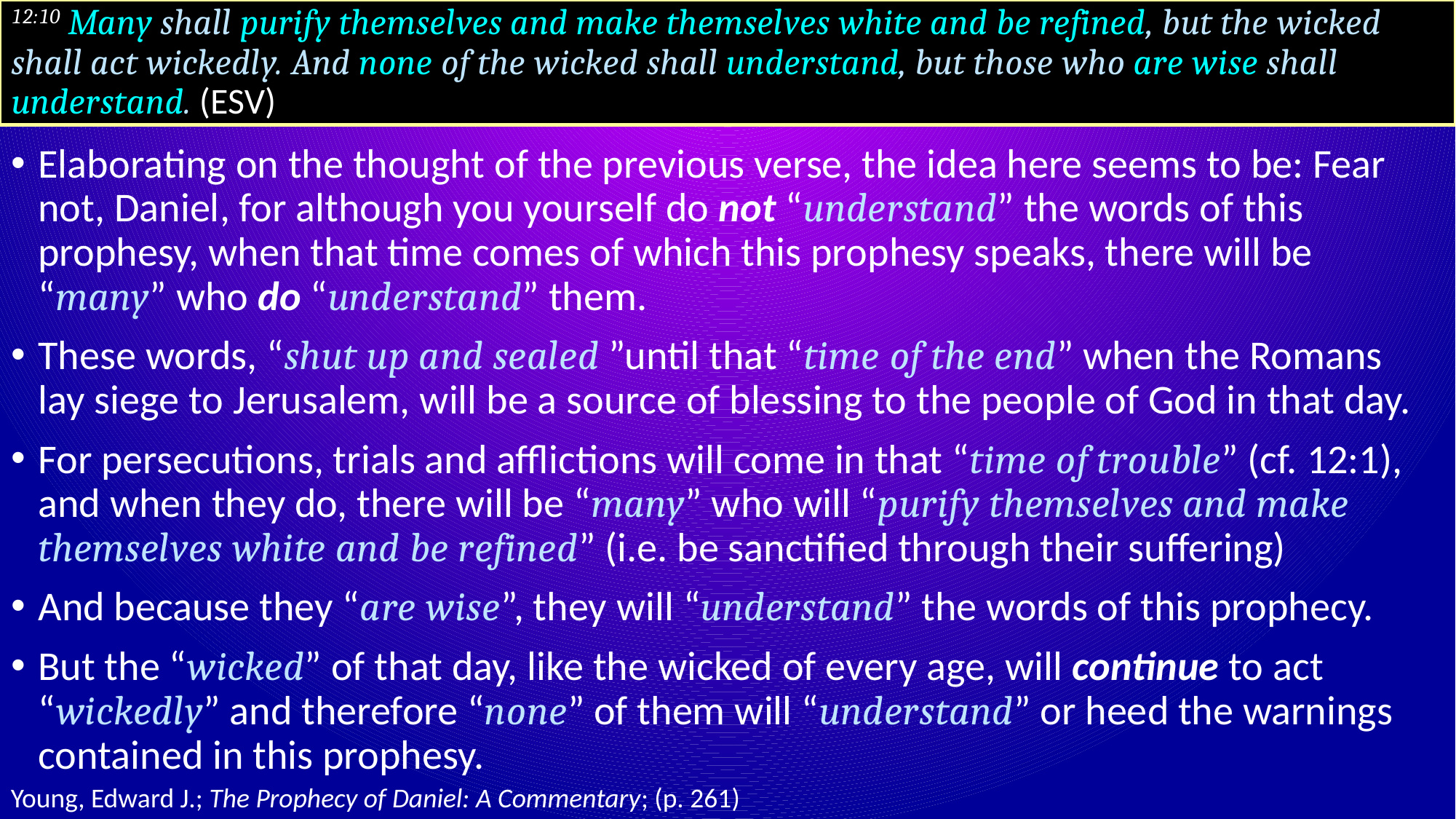

# 12:10 Many shall purify themselves and make themselves white and be refined, but the wicked shall act wickedly. And none of the wicked shall understand, but those who are wise shall understand. (ESV)
Elaborating on the thought of the previous verse, the idea here seems to be: Fear not, Daniel, for although you yourself do not “understand” the words of this prophesy, when that time comes of which this prophesy speaks, there will be “many” who do “understand” them.
These words, “shut up and sealed ”until that “time of the end” when the Romans lay siege to Jerusalem, will be a source of blessing to the people of God in that day.
For persecutions, trials and afflictions will come in that “time of trouble” (cf. 12:1), and when they do, there will be “many” who will “purify themselves and make themselves white and be refined” (i.e. be sanctified through their suffering)
And because they “are wise”, they will “understand” the words of this prophecy.
But the “wicked” of that day, like the wicked of every age, will continue to act “wickedly” and therefore “none” of them will “understand” or heed the warnings contained in this prophesy.
Young, Edward J.; The Prophecy of Daniel: A Commentary; (p. 261)